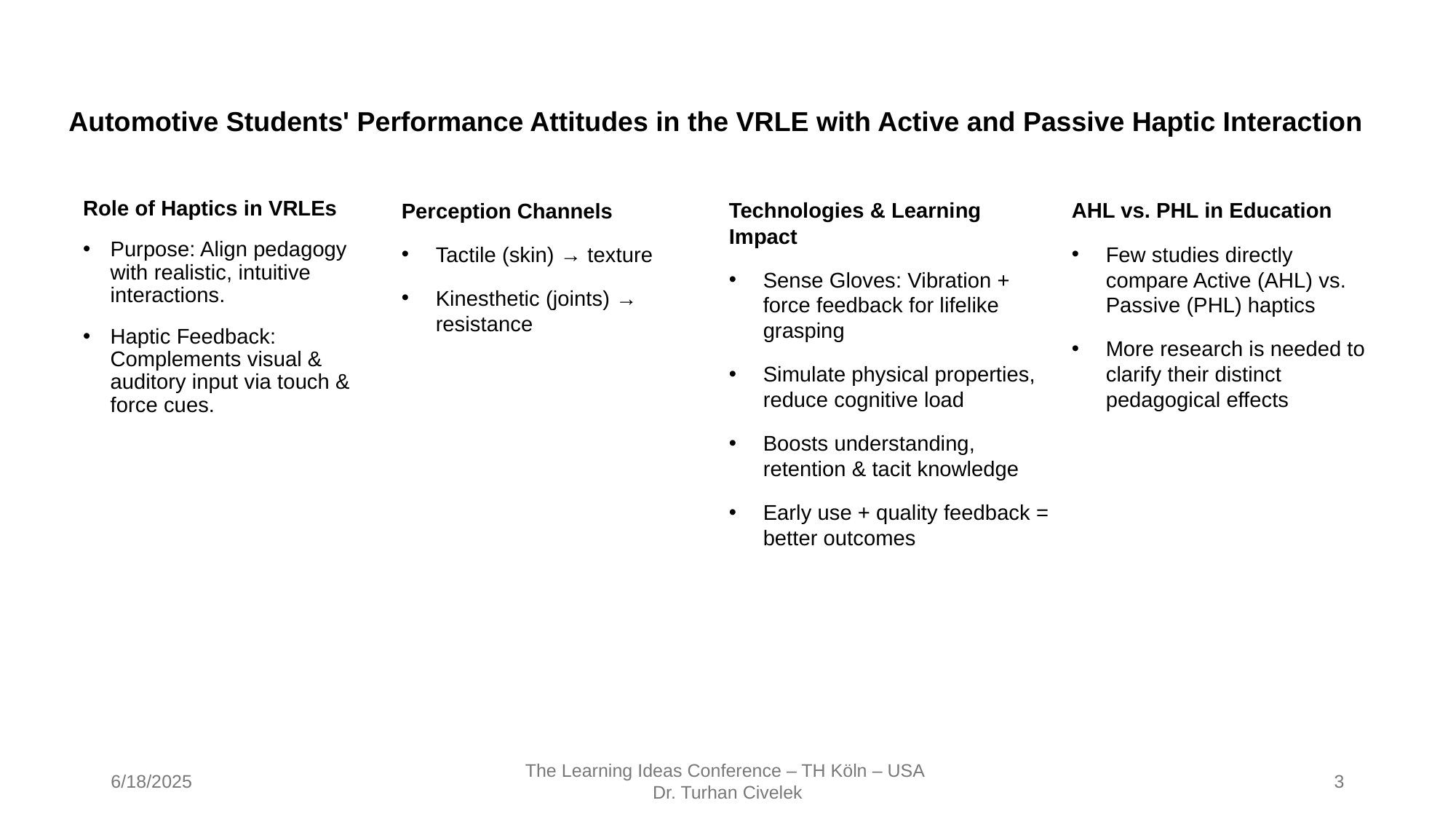

# Automotive Students' Performance Attitudes in the VRLE with Active and Passive Haptic Interaction
Technologies & Learning Impact
Sense Gloves: Vibration + force feedback for lifelike grasping
Simulate physical properties, reduce cognitive load
Boosts understanding, retention & tacit knowledge
Early use + quality feedback = better outcomes
AHL vs. PHL in Education
Few studies directly compare Active (AHL) vs. Passive (PHL) haptics
More research is needed to clarify their distinct pedagogical effects
Role of Haptics in VRLEs
Purpose: Align pedagogy with realistic, intuitive interactions.
Haptic Feedback: Complements visual & auditory input via touch & force cues.
Perception Channels
Tactile (skin) → texture
Kinesthetic (joints) → resistance
6/18/2025
The Learning Ideas Conference – TH Köln – USA
Dr. Turhan Civelek
3